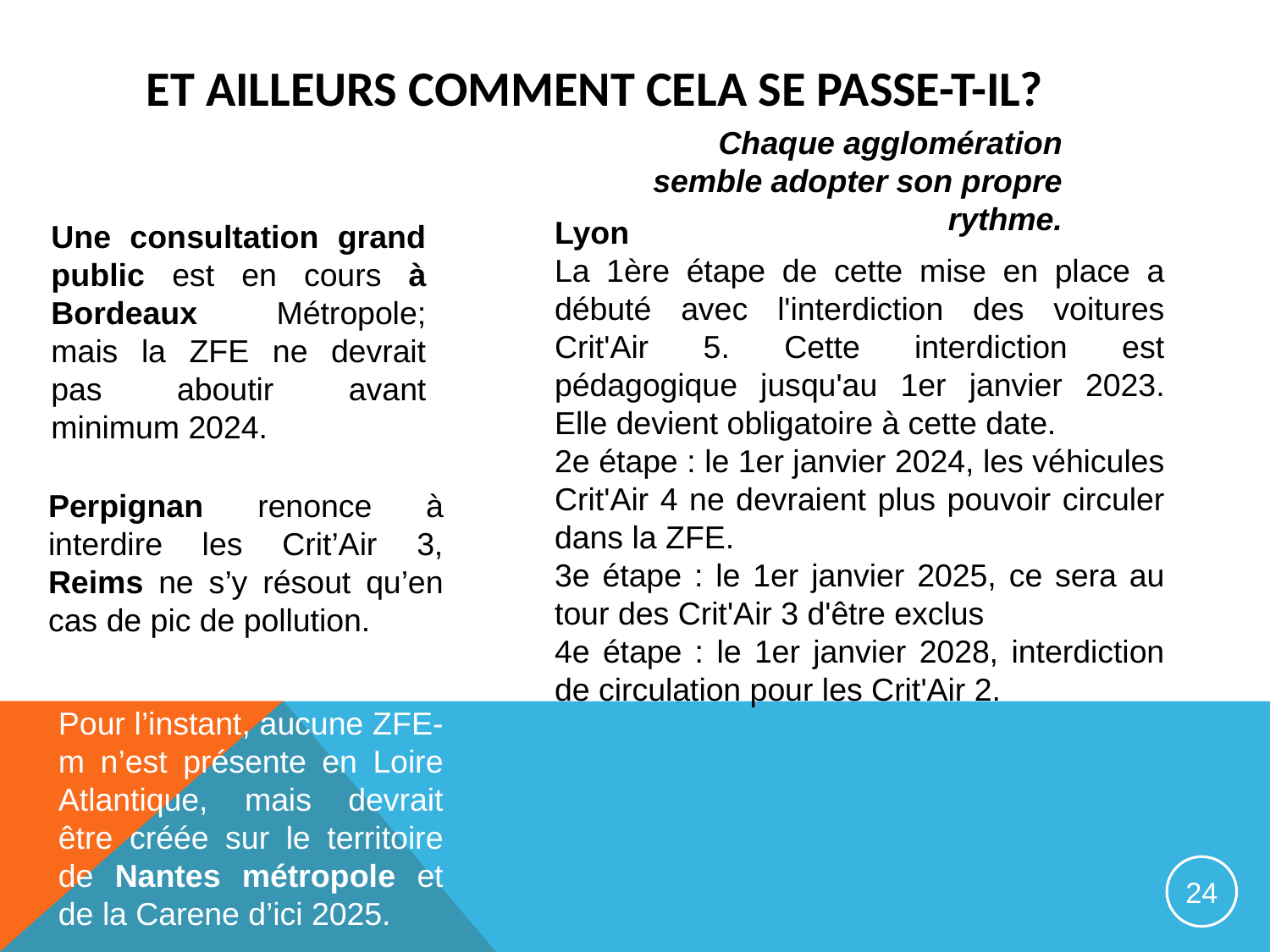

ET AILLEURS COMMENT CELA SE PASSE-T-IL?

Chaque agglomération semble adopter son propre rythme.
Lyon
La 1ère étape de cette mise en place a débuté avec l'interdiction des voitures Crit'Air 5. Cette interdiction est pédagogique jusqu'au 1er janvier 2023. Elle devient obligatoire à cette date.
2e étape : le 1er janvier 2024, les véhicules Crit'Air 4 ne devraient plus pouvoir circuler dans la ZFE.
3e étape : le 1er janvier 2025, ce sera au tour des Crit'Air 3 d'être exclus
4e étape : le 1er janvier 2028, interdiction de circulation pour les Crit'Air 2.
Une consultation grand public est en cours à Bordeaux Métropole; mais la ZFE ne devrait pas aboutir avant minimum 2024.
Perpignan renonce à interdire les Crit’Air 3, Reims ne s’y résout qu’en cas de pic de pollution.
Pour l’instant, aucune ZFE-m n’est présente en Loire Atlantique, mais devrait être créée sur le territoire de Nantes métropole et de la Carene d’ici 2025.
24